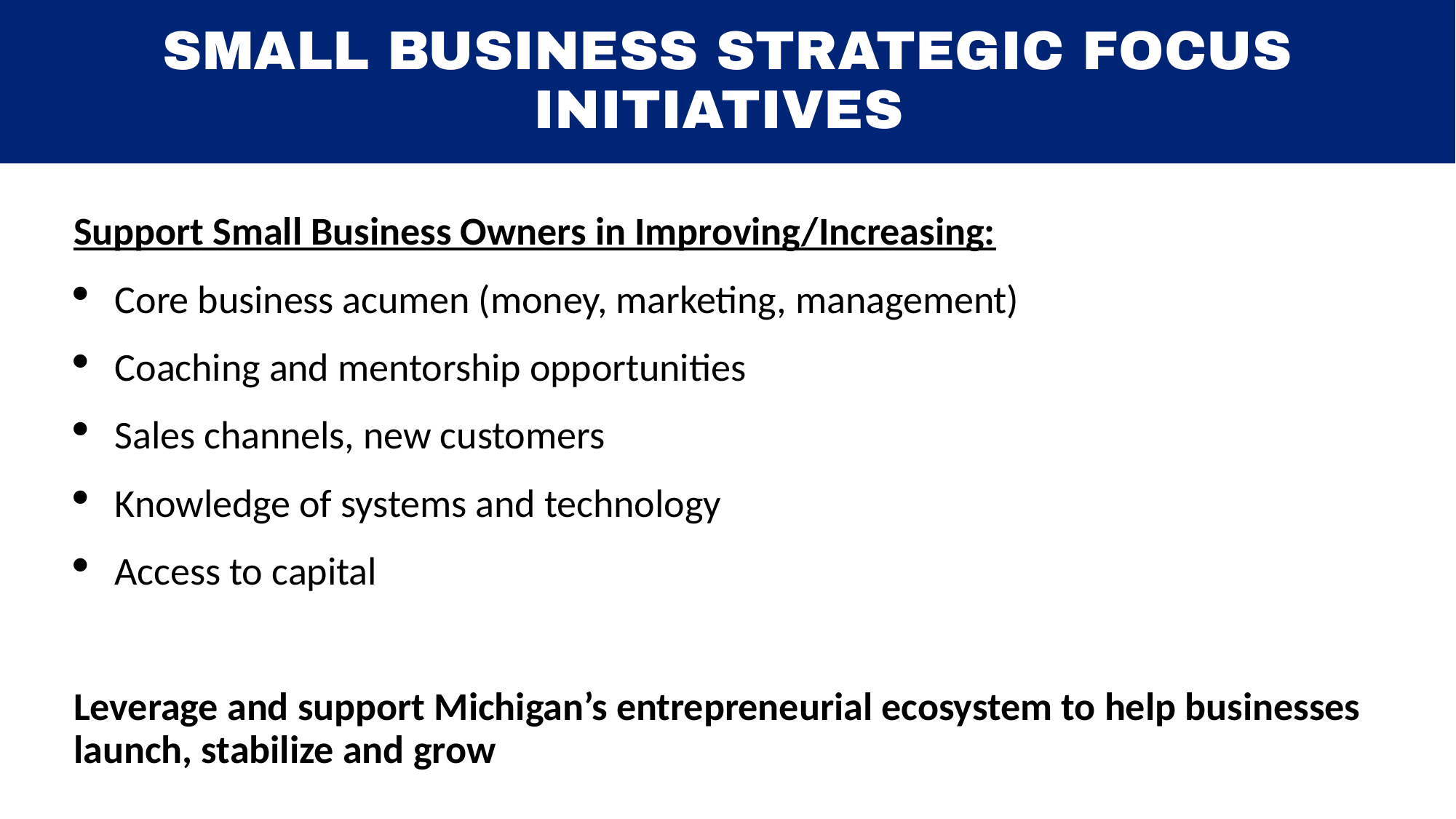

# SMALL BUSINESS STRATEGIC FOCUS INITIATIVES
Support Small Business Owners in Improving/Increasing:
Core business acumen (money, marketing, management)
Coaching and mentorship opportunities
Sales channels, new customers
Knowledge of systems and technology
Access to capital

Leverage and support Michigan’s entrepreneurial ecosystem to help businesses launch, stabilize and grow